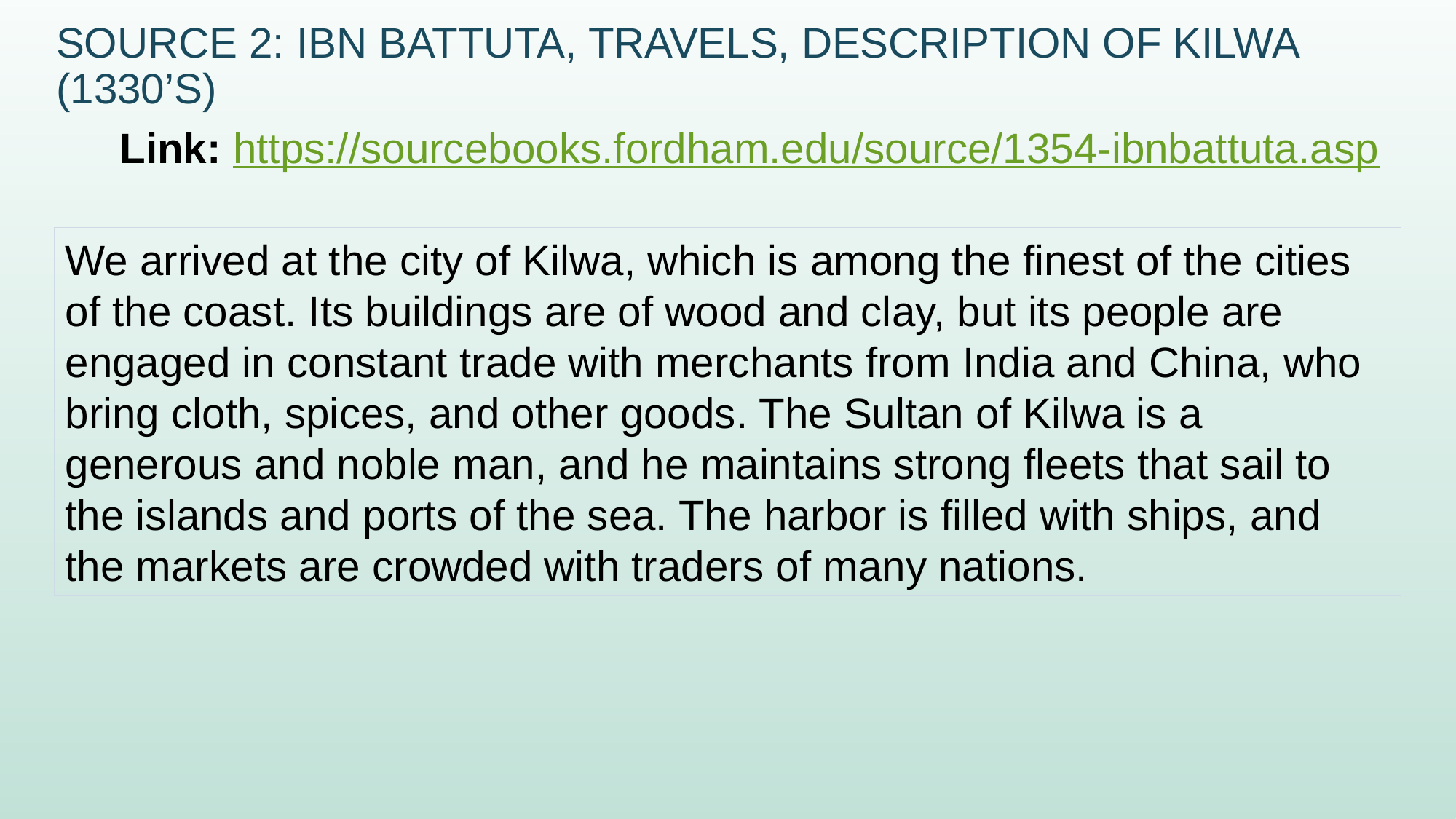

# Source 2: Ibn Battuta, Travels, Description of Kilwa (1330’S)
Link: https://sourcebooks.fordham.edu/source/1354-ibnbattuta.asp
We arrived at the city of Kilwa, which is among the finest of the cities of the coast. Its buildings are of wood and clay, but its people are engaged in constant trade with merchants from India and China, who bring cloth, spices, and other goods. The Sultan of Kilwa is a generous and noble man, and he maintains strong fleets that sail to the islands and ports of the sea. The harbor is filled with ships, and the markets are crowded with traders of many nations.